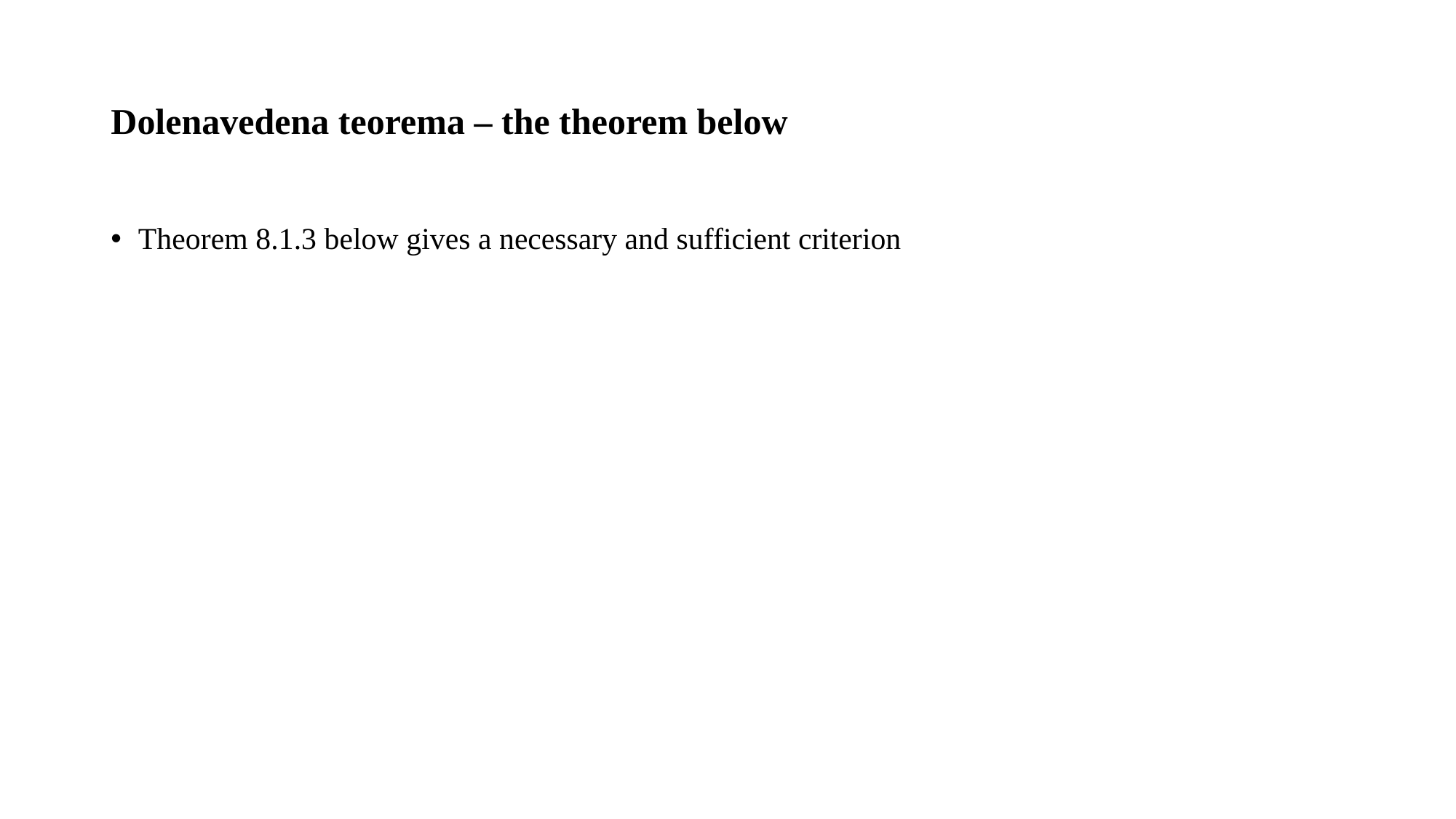

# Dolenavedena teorema – the theorem below
Theorem 8.1.3 below gives a necessary and sufficient criterion